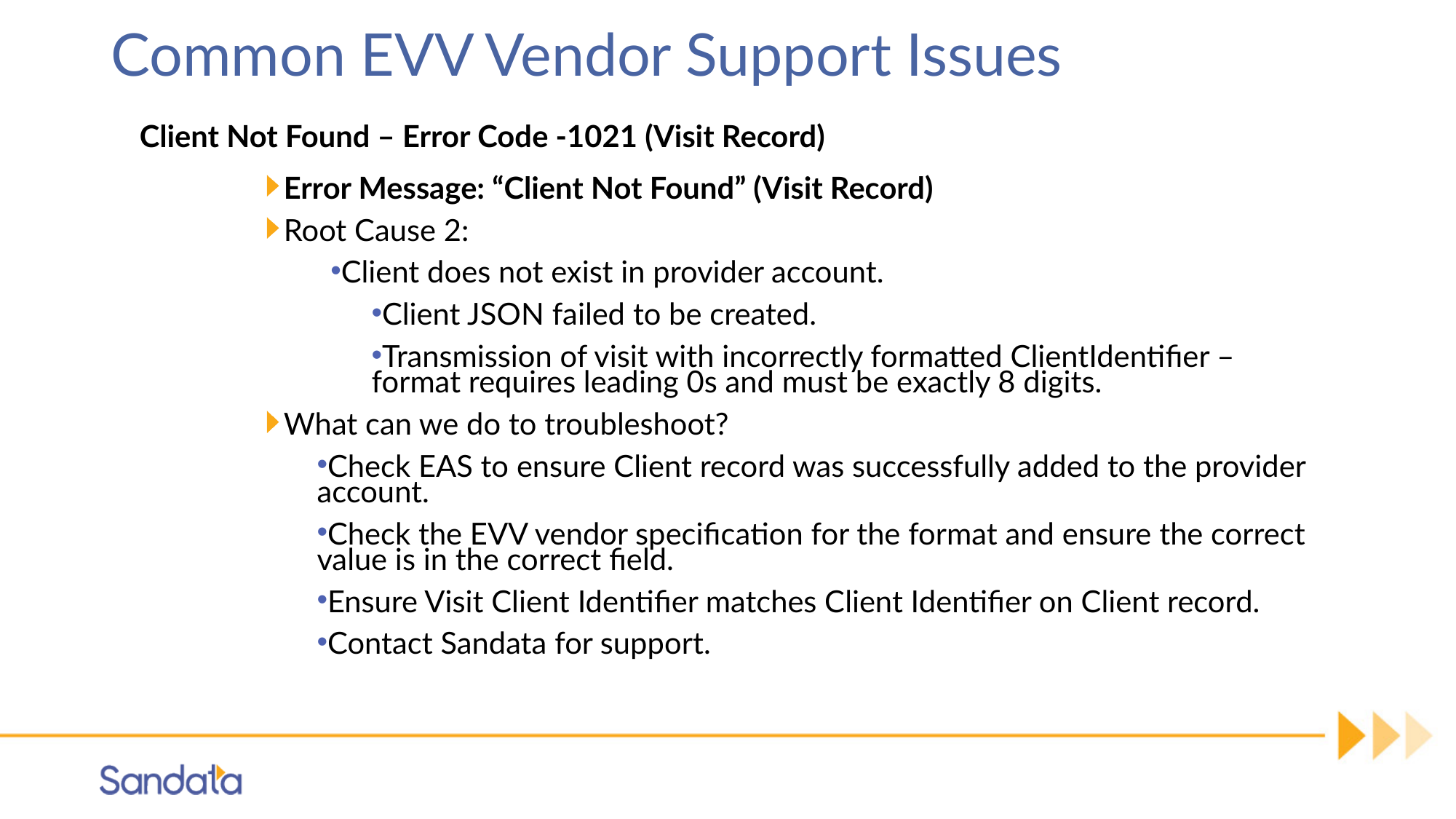

# Common EVV Vendor Support Issues
Client Not Found – Error Code -1021 (Visit Record)
Error Message: “Client Not Found” (Visit Record)
Root Cause 2:
Client does not exist in provider account.
Client JSON failed to be created.
Transmission of visit with incorrectly formatted ClientIdentifier – format requires leading 0s and must be exactly 8 digits.
What can we do to troubleshoot?
Check EAS to ensure Client record was successfully added to the provider account.
Check the EVV vendor specification for the format and ensure the correct value is in the correct field.
Ensure Visit Client Identifier matches Client Identifier on Client record.
Contact Sandata for support.